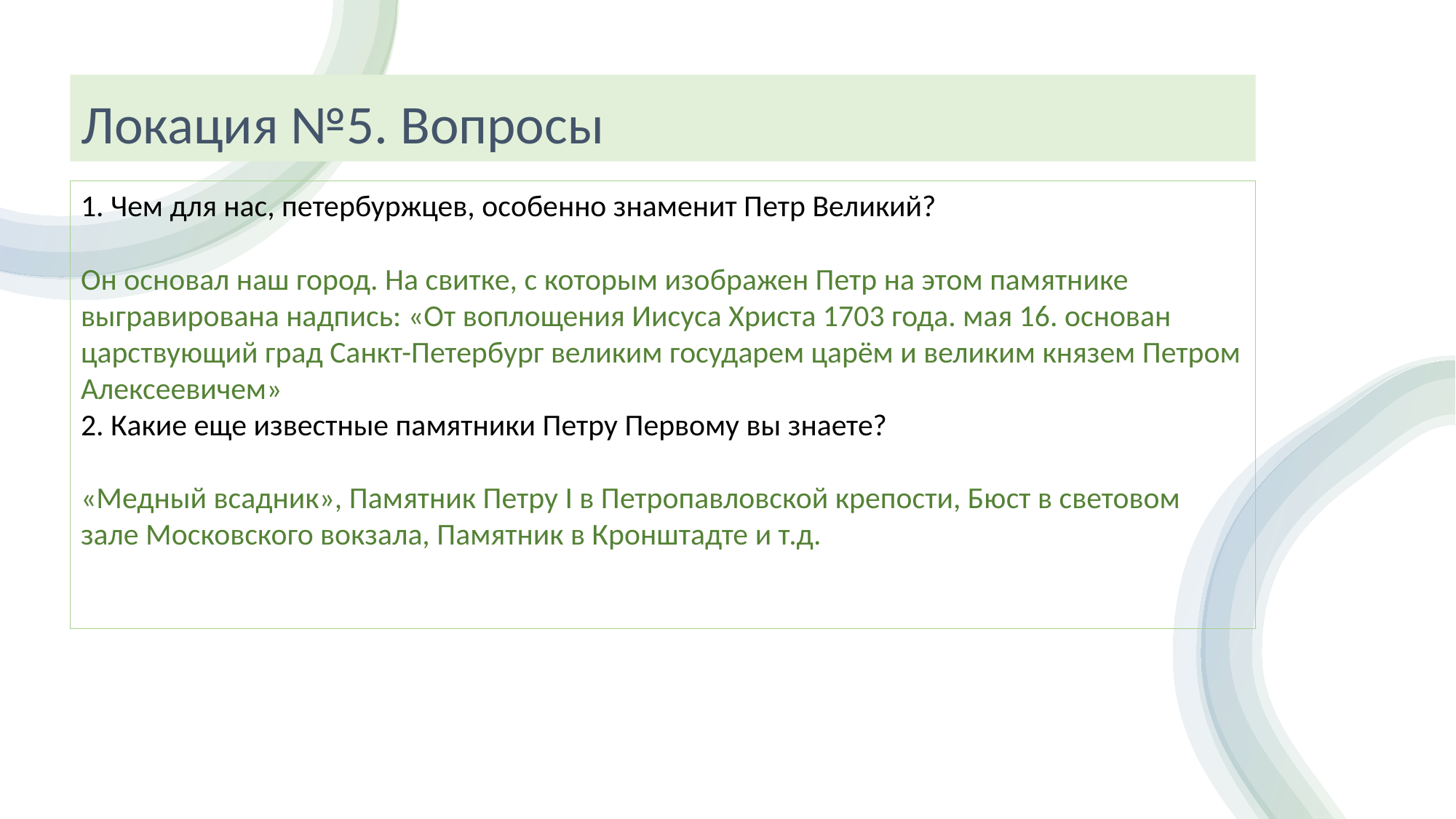

Локация №5. Вопросы
1. Чем для нас, петербуржцев, особенно знаменит Петр Великий?

Он основал наш город. На свитке, с которым изображен Петр на этом памятнике выгравирована надпись: «От воплощения Иисуса Христа 1703 года. мая 16. основан царствующий град Санкт-Петербург великим государем царём и великим князем Петром Алексеевичем»
2. Какие еще известные памятники Петру Первому вы знаете?

«Медный всадник», Памятник Петру I в Петропавловской крепости, Бюст в световом зале Московского вокзала, Памятник в Кронштадте и т.д.